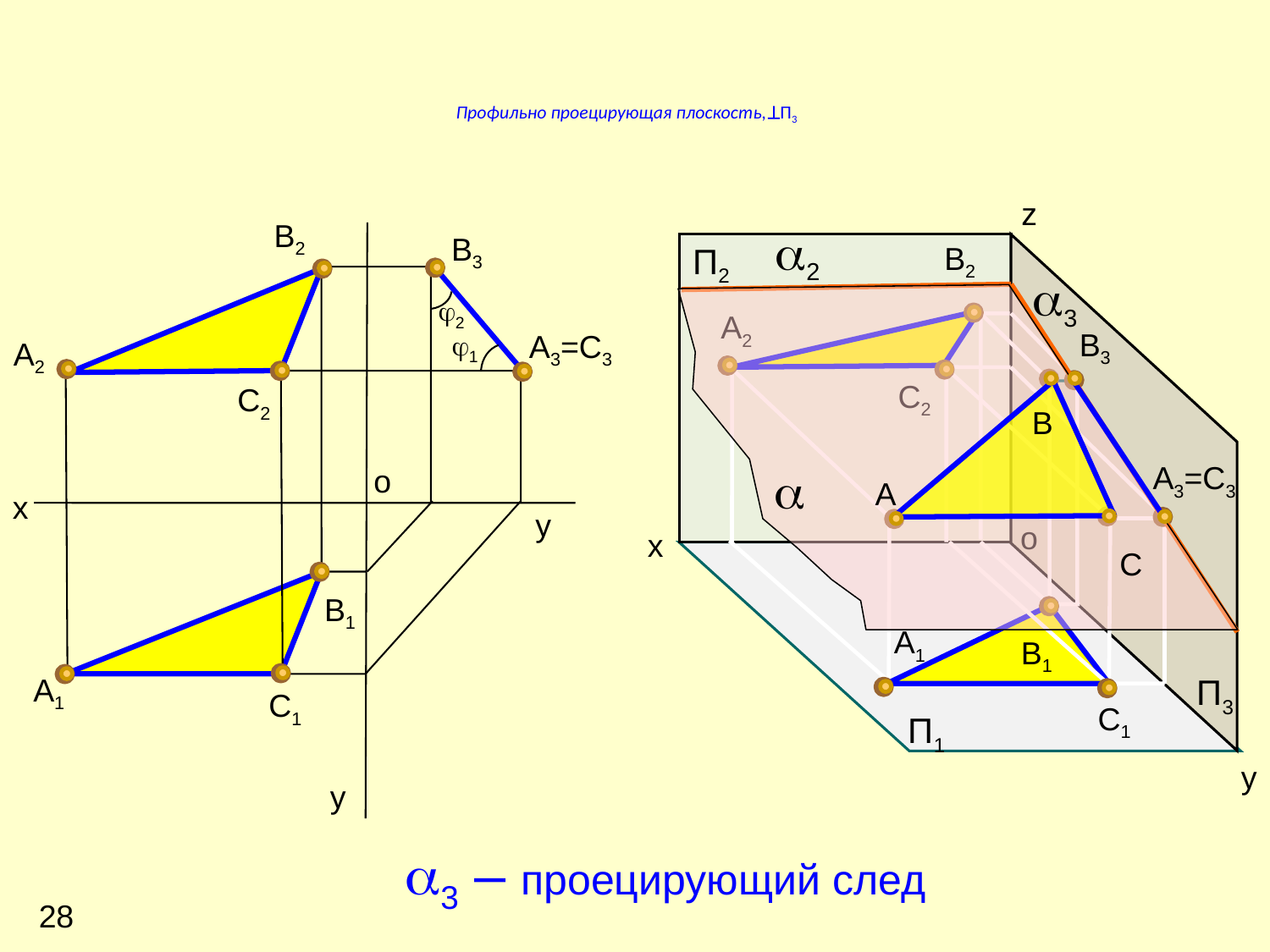

Профильно проецирующая плоскость,⊥П3
z
В2
α2

В3
B2
П2

α3

ϕ2

A2

B3
А3=С3
ϕ1
А2

C2

С2

B
A3=C3
α
о
A
х
у

o

х
C

В1

A1
B1
А1
П3

С1

C1
П1
y
у
α3 – проецирующий след
28